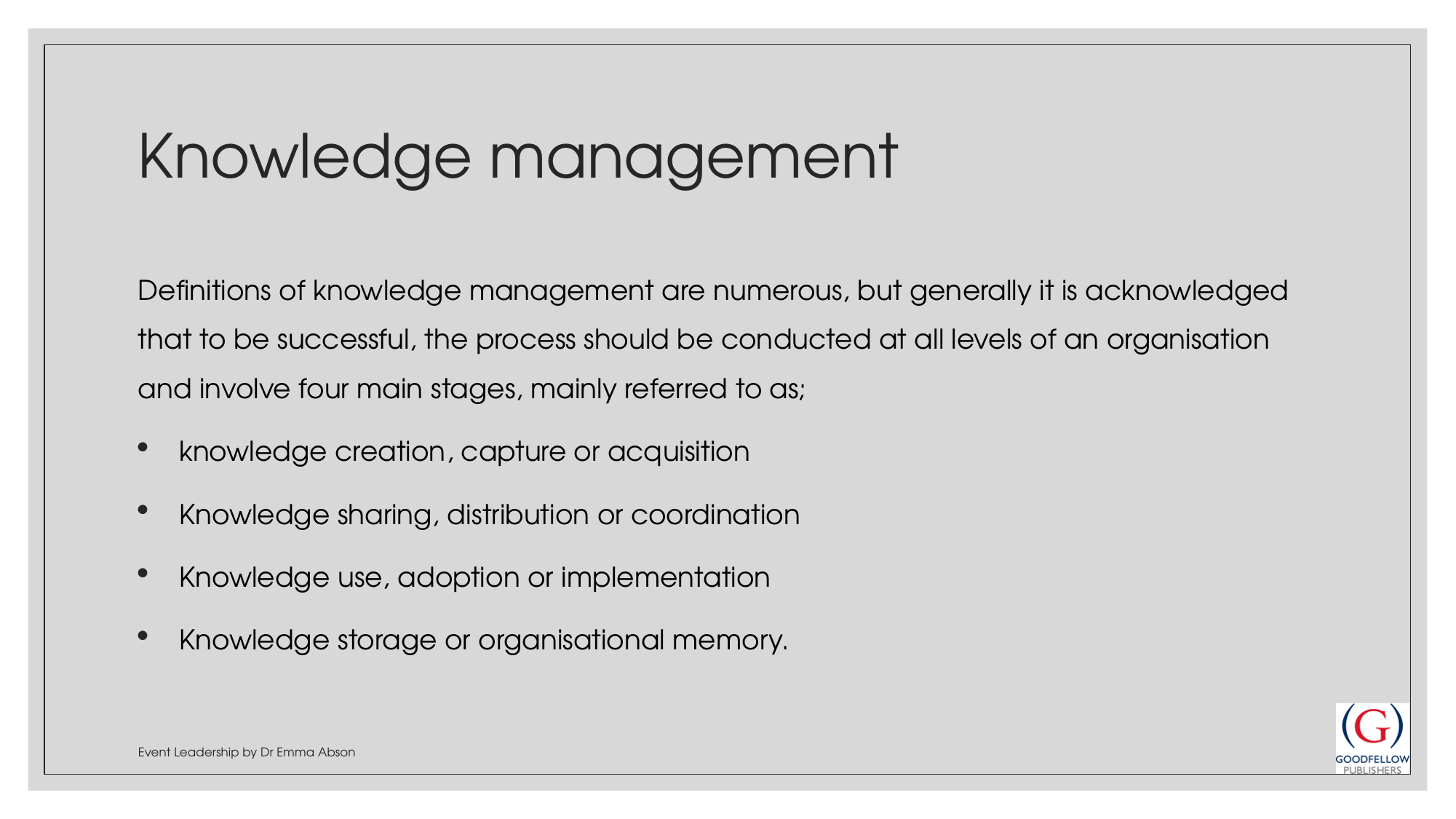

# Knowledge management
Definitions of knowledge management are numerous, but generally it is acknowledged that to be successful, the process should be conducted at all levels of an organisation and involve four main stages, mainly referred to as;
knowledge creation, capture or acquisition
Knowledge sharing, distribution or coordination
Knowledge use, adoption or implementation
Knowledge storage or organisational memory.

Event Leadership by Dr Emma Abson